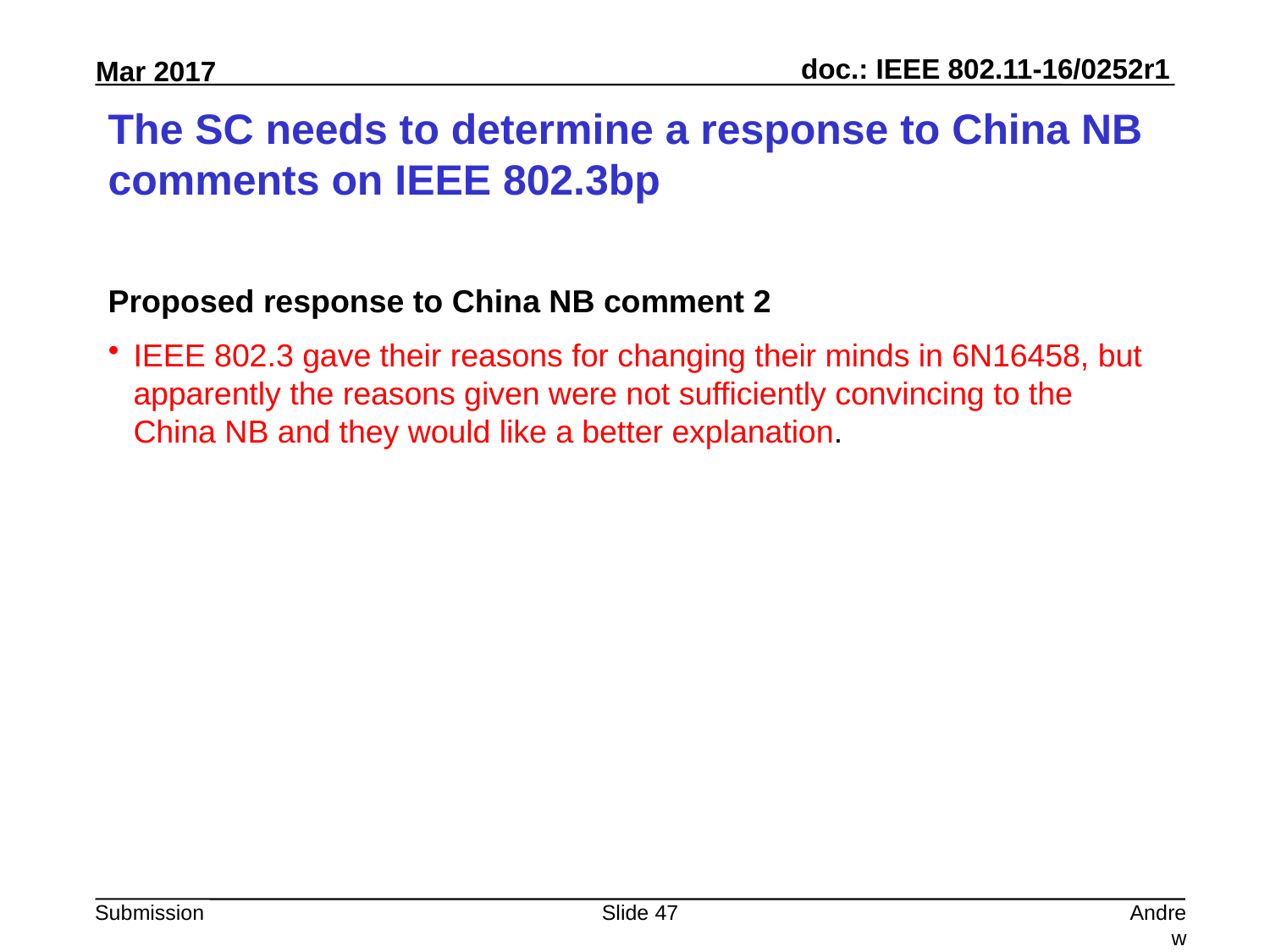

# The SC needs to determine a response to China NB comments on IEEE 802.3bp
Proposed response to China NB comment 2
IEEE 802.3 gave their reasons for changing their minds in 6N16458, but apparently the reasons given were not sufficiently convincing to the China NB and they would like a better explanation.
Slide 47
Andrew Myles, Cisco